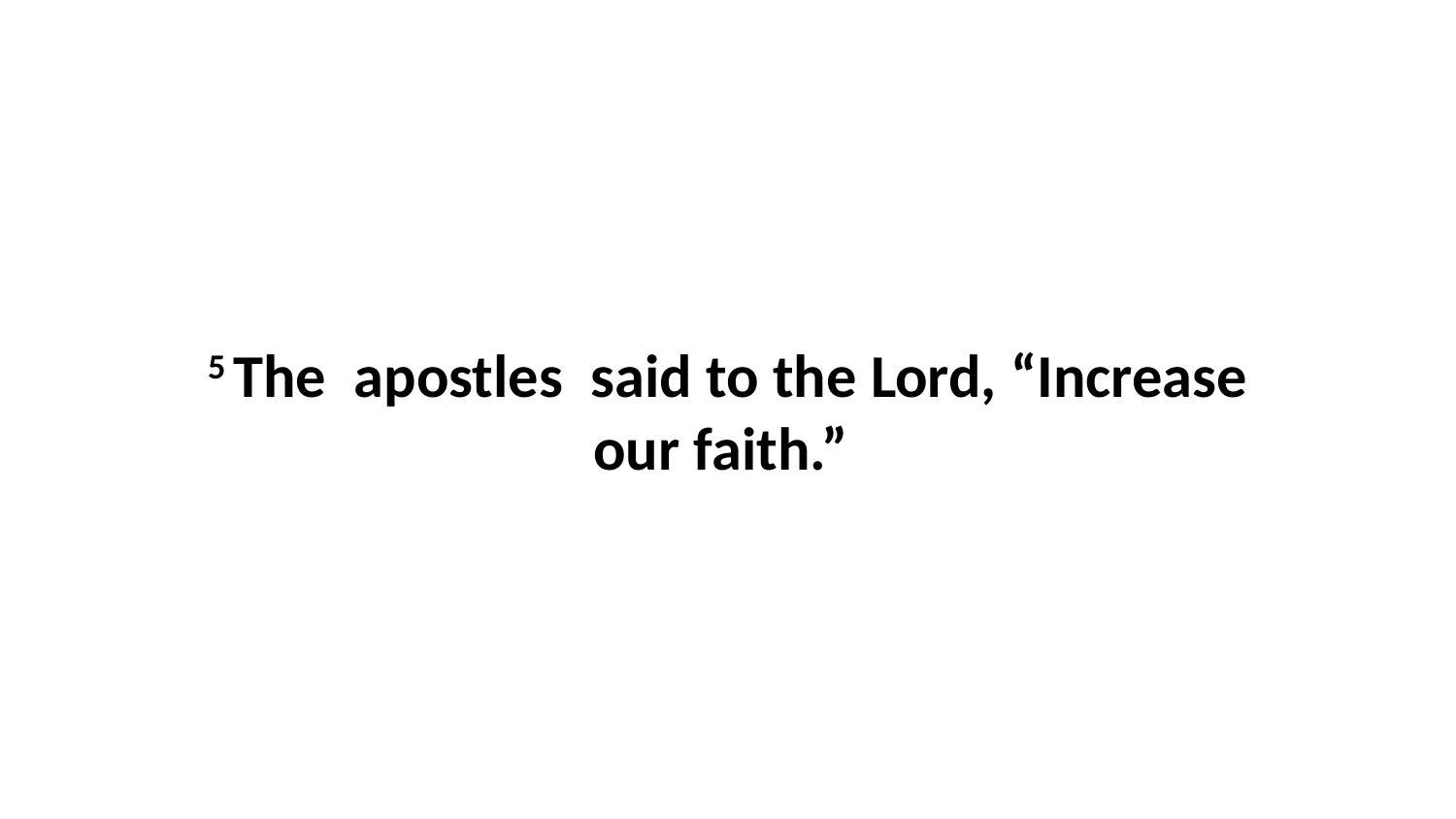

5 The  apostles  said to the Lord, “Increase our faith.”